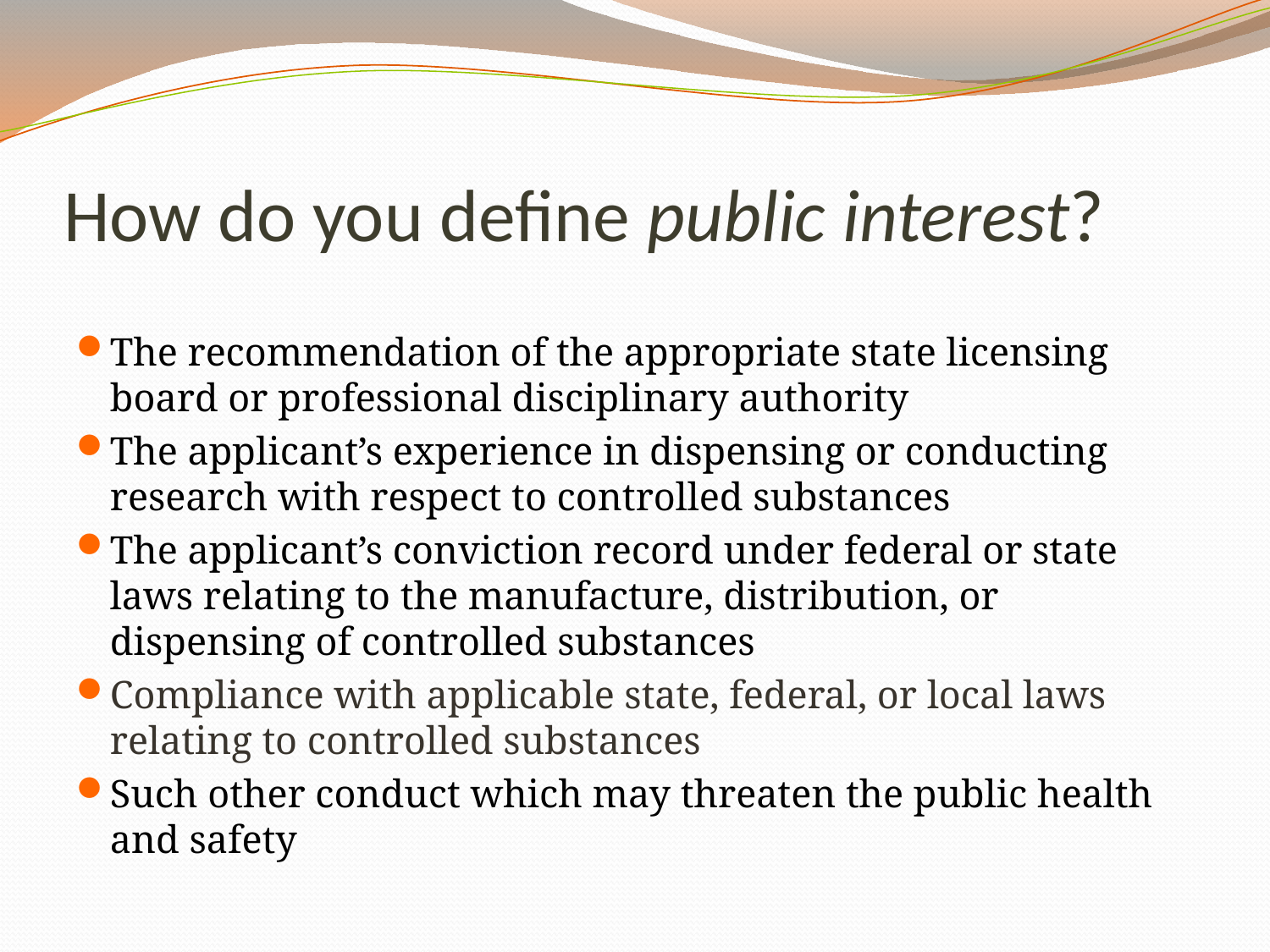

# How do you define public interest?

The recommendation of the appropriate state licensing board or professional disciplinary authority
The applicant’s experience in dispensing or conducting research with respect to controlled substances
The applicant’s conviction record under federal or state laws relating to the manufacture, distribution, or dispensing of controlled substances
Compliance with applicable state, federal, or local laws relating to controlled substances
Such other conduct which may threaten the public health and safety